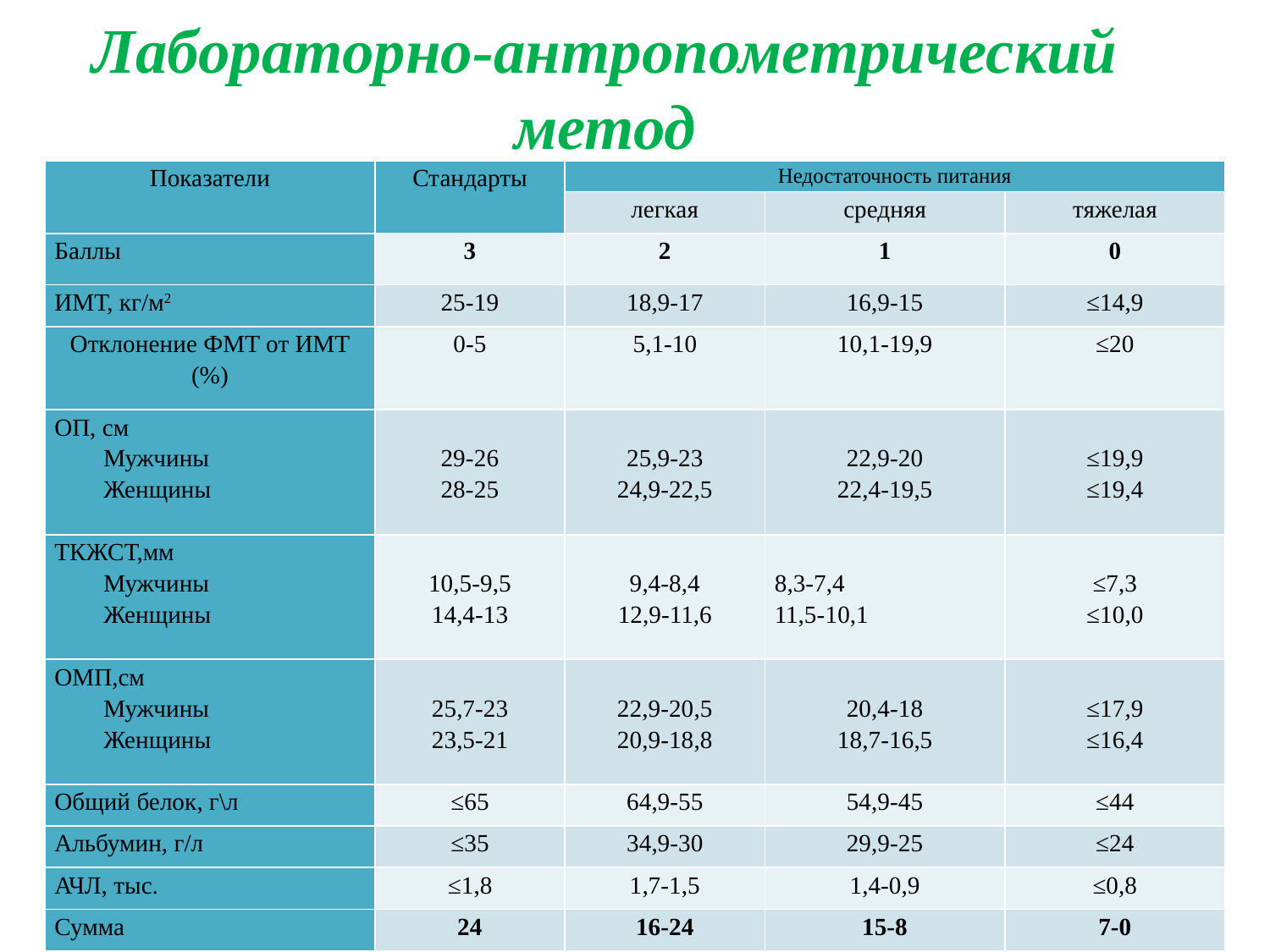

# Лабораторно-антропометрический метод
| Показатели | Стандарты | Недостаточность питания |  |  |
| --- | --- | --- | --- | --- |
|  |  | легкая | средняя | тяжелая |
| Баллы | 3 | 2 | 1 | 0 |
| ИМТ, кг/м2 | 25-19 | 18,9-17 | 16,9-15 | ≤14,9 |
| Отклонение ФМТ от ИМТ (%) | 0-5 | 5,1-10 | 10,1-19,9 | ≤20 |
| ОП, см Мужчины Женщины | 29-26 28-25 | 25,9-23 24,9-22,5 | 22,9-20 22,4-19,5 | ≤19,9 ≤19,4 |
| ТКЖСТ,мм Мужчины Женщины | 10,5-9,5 14,4-13 | 9,4-8,4 12,9-11,6 | 8,3-7,4 11,5-10,1 | ≤7,3 ≤10,0 |
| ОМП,см Мужчины Женщины | 25,7-23 23,5-21 | 22,9-20,5 20,9-18,8 | 20,4-18 18,7-16,5 | ≤17,9 ≤16,4 |
| Общий белок, г\л | ≤65 | 64,9-55 | 54,9-45 | ≤44 |
| Альбумин, г/л | ≤35 | 34,9-30 | 29,9-25 | ≤24 |
| АЧЛ, тыс. | ≤1,8 | 1,7-1,5 | 1,4-0,9 | ≤0,8 |
| Сумма | 24 | 16-24 | 15-8 | 7-0 |